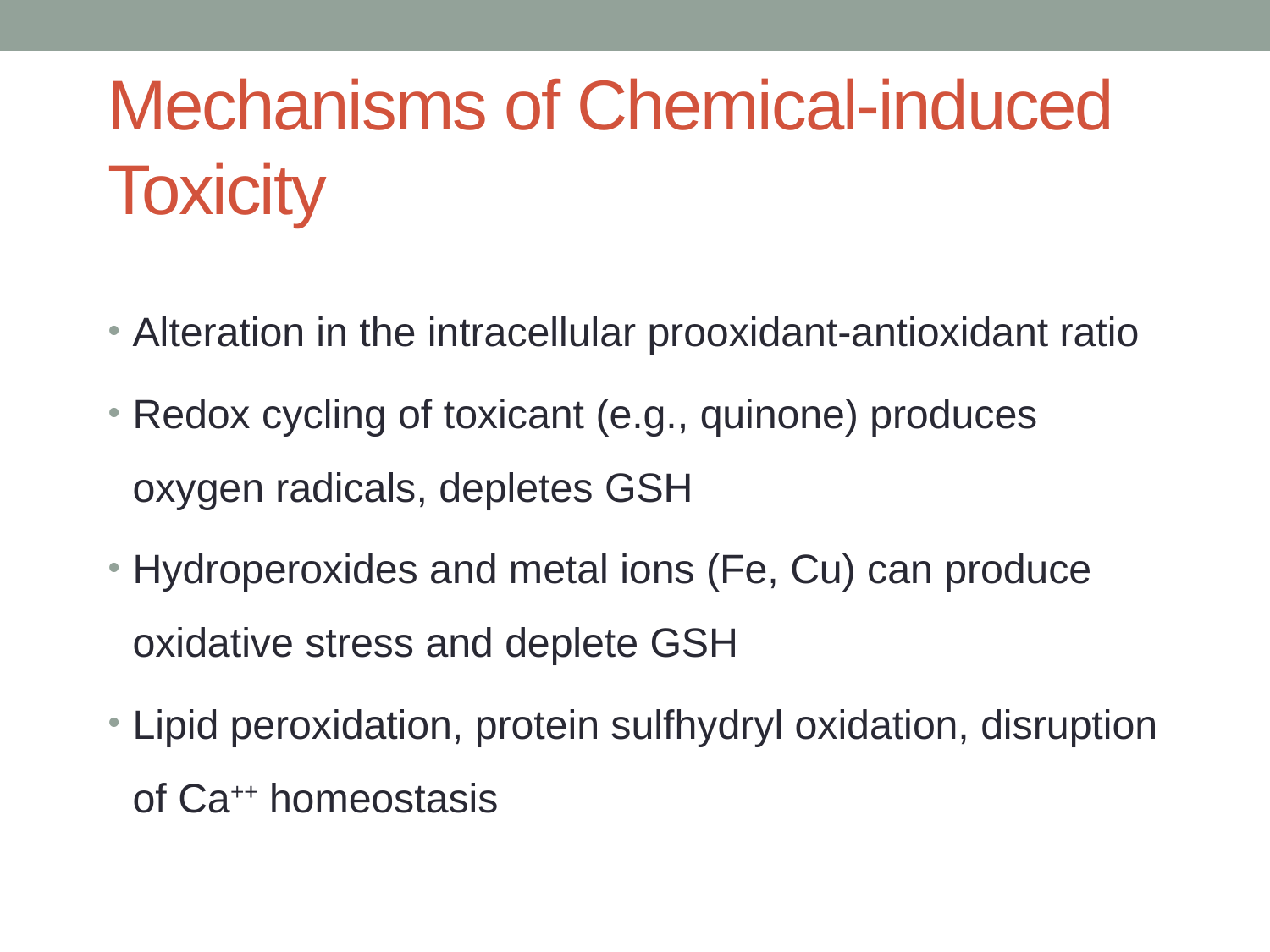

# Mechanisms of Chemical-induced Toxicity
Alteration in the intracellular prooxidant-antioxidant ratio
Redox cycling of toxicant (e.g., quinone) produces oxygen radicals, depletes GSH
Hydroperoxides and metal ions (Fe, Cu) can produce oxidative stress and deplete GSH
Lipid peroxidation, protein sulfhydryl oxidation, disruption of Ca++ homeostasis